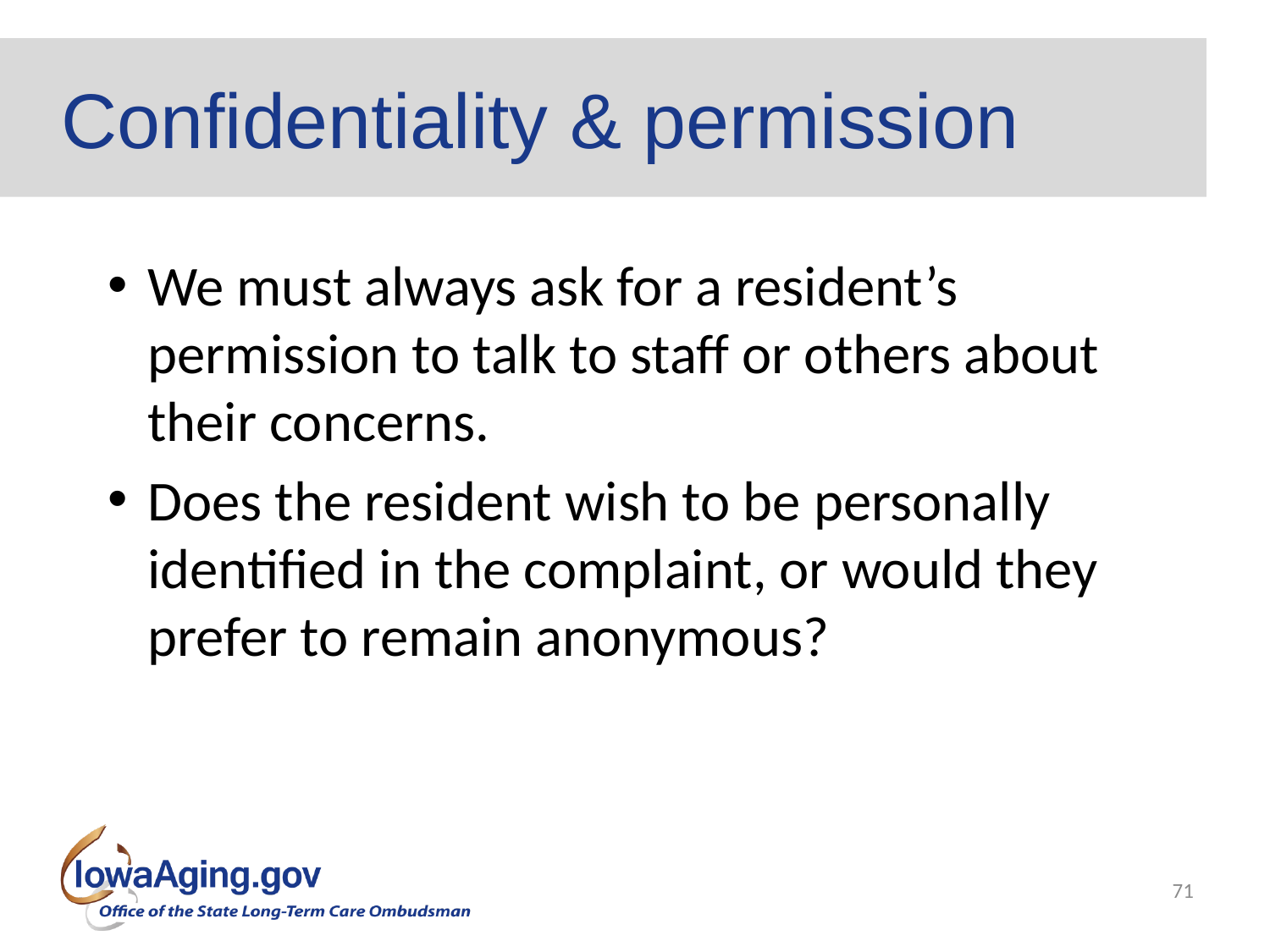

# Confidentiality & permission
We must always ask for a resident’s permission to talk to staff or others about their concerns.
Does the resident wish to be personally identified in the complaint, or would they prefer to remain anonymous?

71